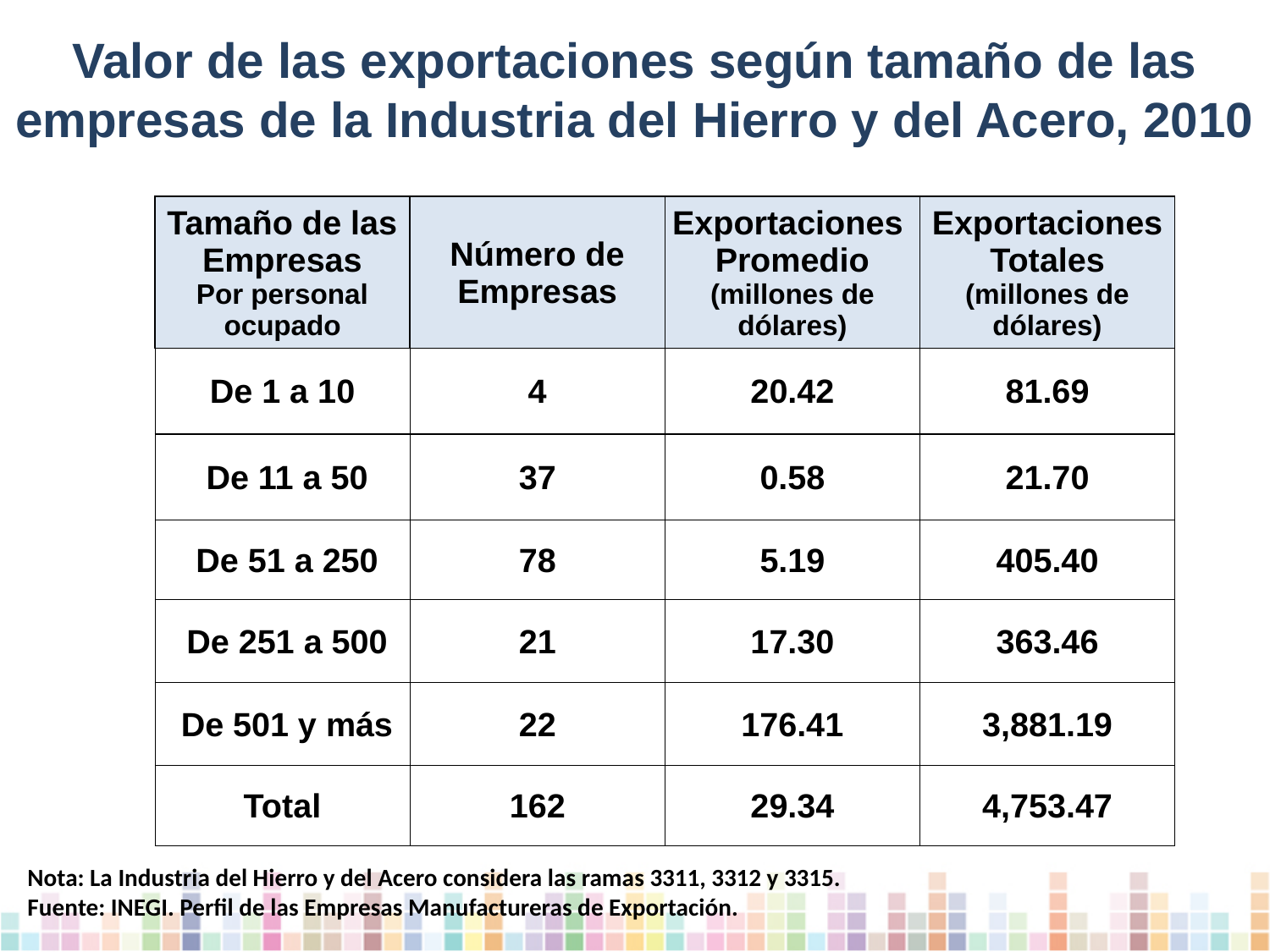

Valor de las exportaciones según tamaño de las empresas de la Industria del Hierro y del Acero, 2010

| Tamaño de las Empresas Por personal ocupado | Número de Empresas | Exportaciones Promedio (millones de dólares) | Exportaciones Totales (millones de dólares) |
| --- | --- | --- | --- |
| De 1 a 10 | 4 | 20.42 | 81.69 |
| De 11 a 50 | 37 | 0.58 | 21.70 |
| De 51 a 250 | 78 | 5.19 | 405.40 |
| De 251 a 500 | 21 | 17.30 | 363.46 |
| De 501 y más | 22 | 176.41 | 3,881.19 |
| Total | 162 | 29.34 | 4,753.47 |

Nota: La Industria del Hierro y del Acero considera las ramas 3311, 3312 y 3315.
Fuente: INEGI. Perfil de las Empresas Manufactureras de Exportación.